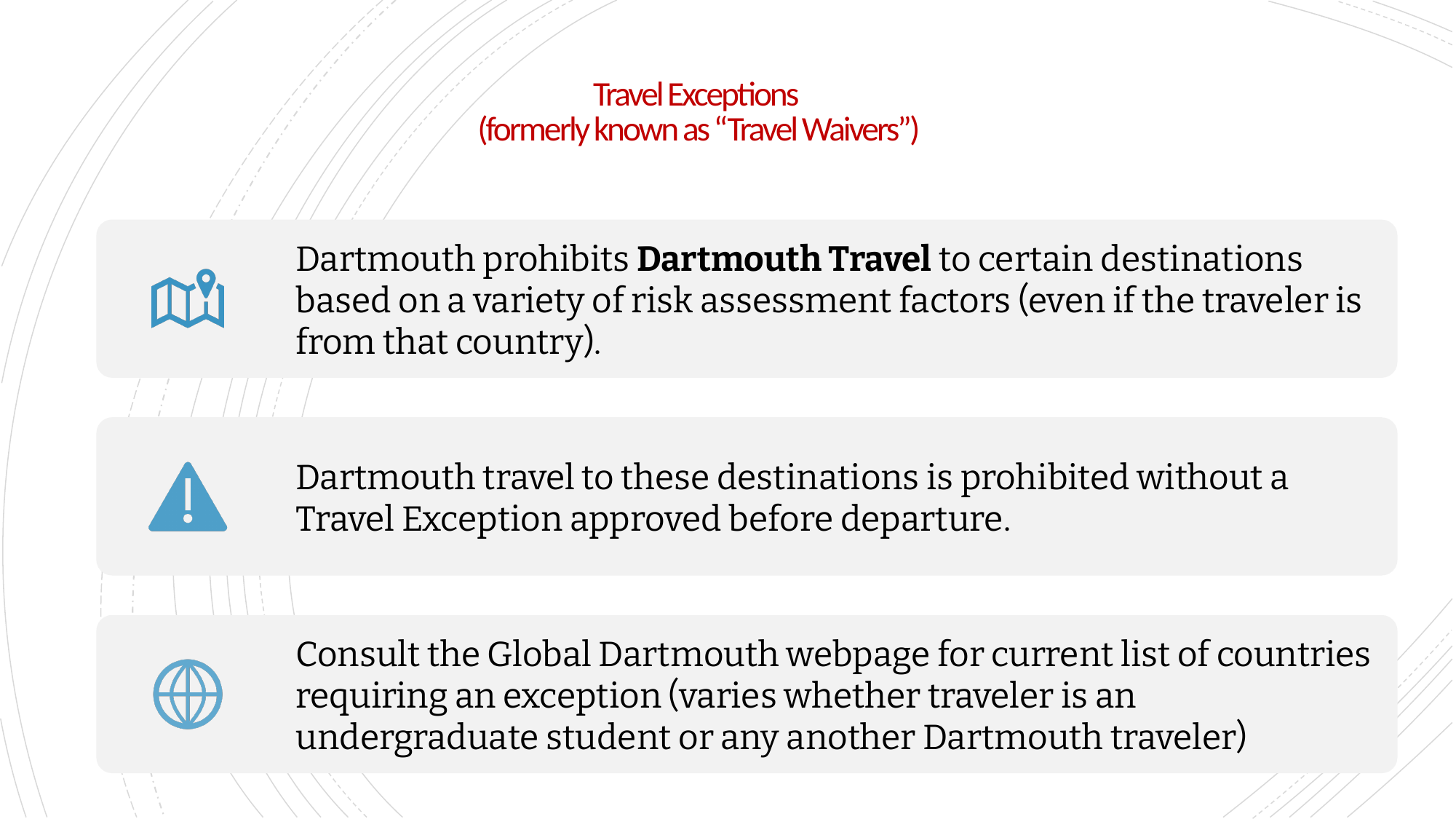

# Travel Exceptions (formerly known as “Travel Waivers”)
Dartmouth prohibits Dartmouth Travel to certain destinations based on a variety of risk assessment factors (even if the traveler is from that country).
Dartmouth travel to these destinations is prohibited without a Travel Exception approved before departure.
Consult the Global Dartmouth webpage for current list of countries requiring an exception (varies whether traveler is an undergraduate student or any another Dartmouth traveler)